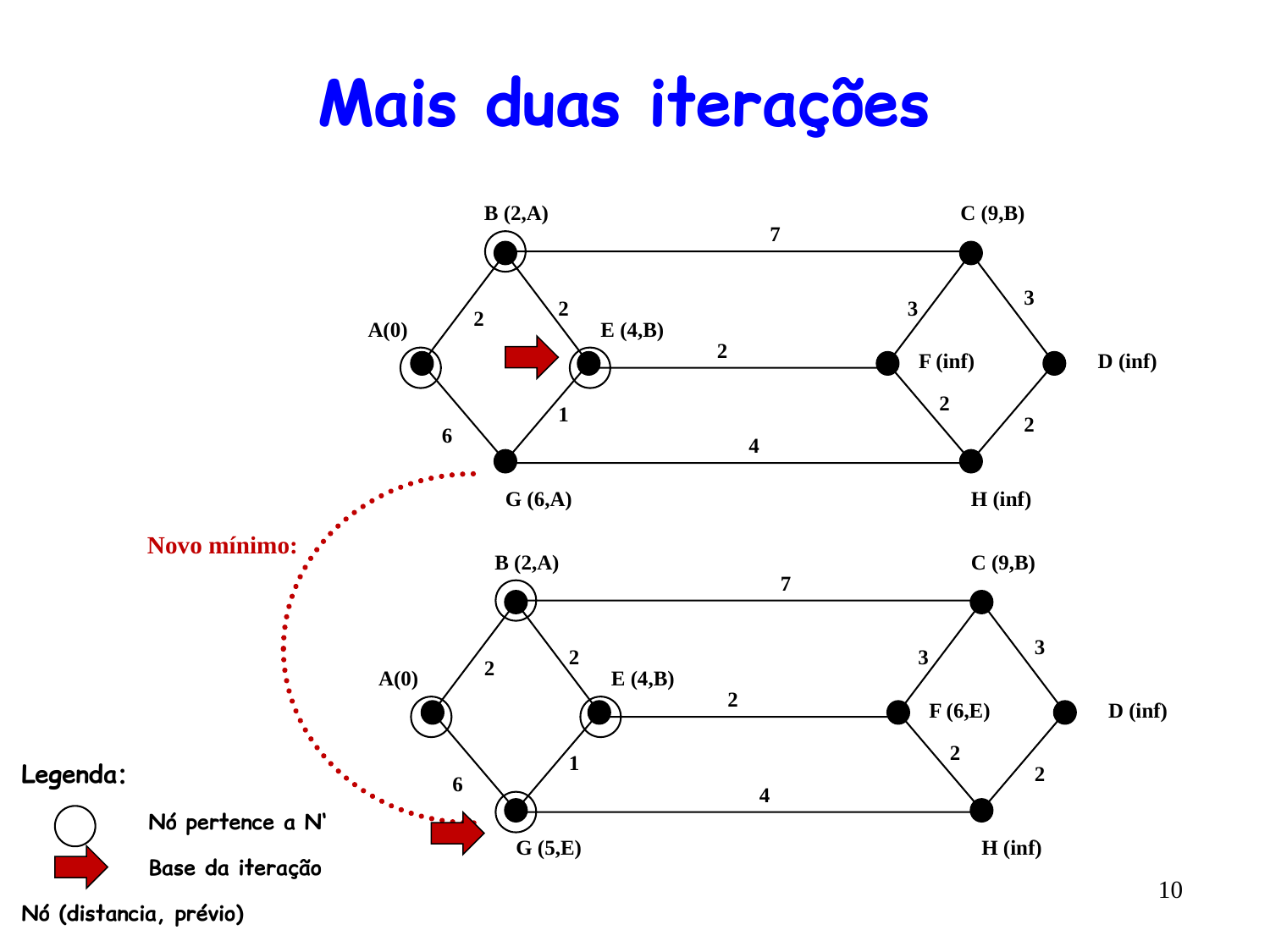

# Mais duas iterações
B (2,A)
C (9,B)
7

3
2
3
2
A(0)
E (4,B)
2

F (inf)
D (inf)

2
1
2
6
4

G (6,A)
H (inf)
Novo mínimo:
B (2,A)
C (9,B)
7

3
2
3
2
A(0)
E (4,B)
2
F (6,E)
D (inf)

2
1
2
6
4

G (5,E)
H (inf)

Legenda:

	Nó pertence a N‘

	Base da iteração

Nó (distancia, prévio)

10